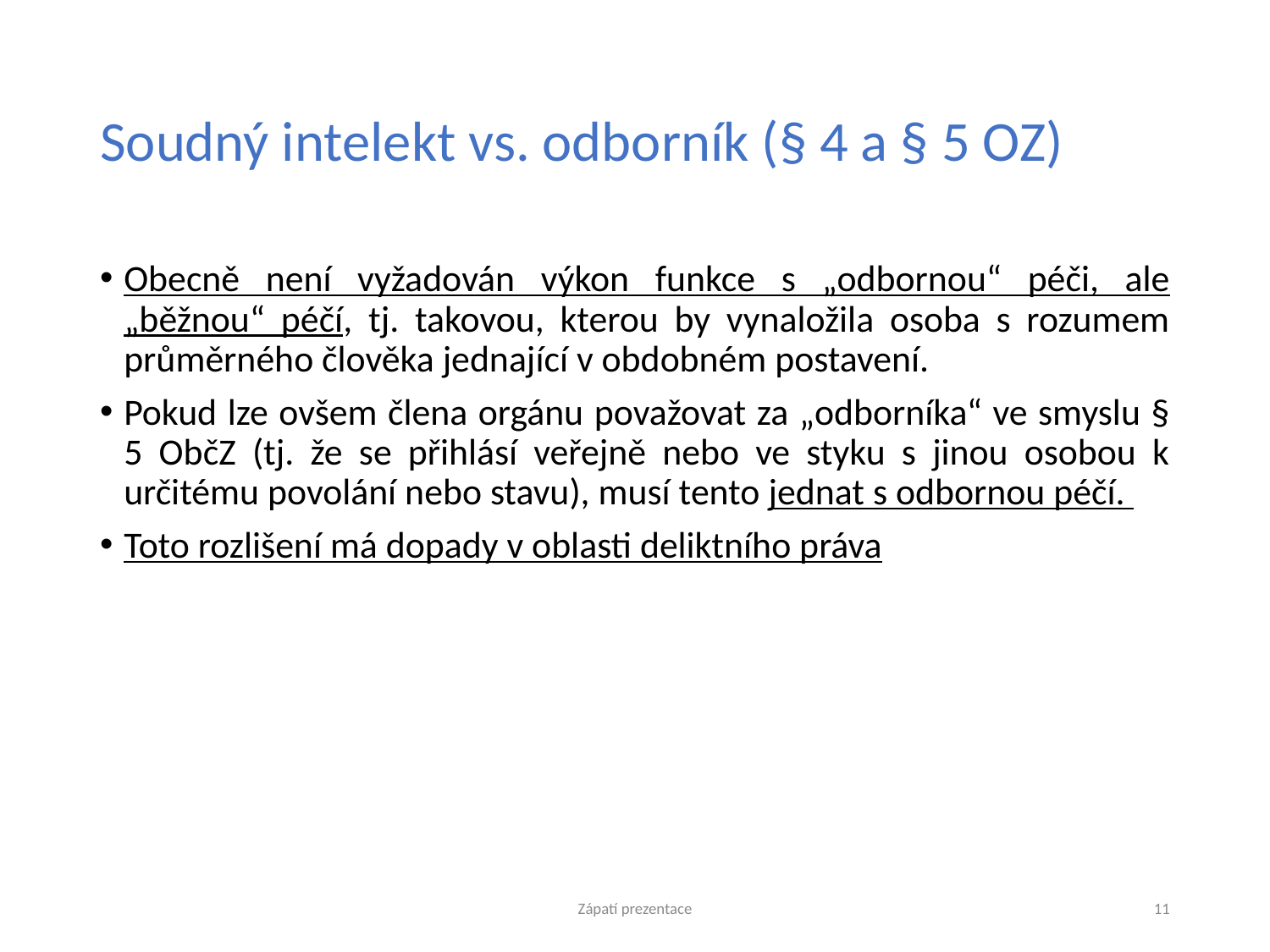

# Soudný intelekt vs. odborník (§ 4 a § 5 OZ)
Obecně není vyžadován výkon funkce s „odbornou“ péči, ale „běžnou“ péčí, tj. takovou, kterou by vynaložila osoba s rozumem průměrného člověka jednající v obdobném postavení.
Pokud lze ovšem člena orgánu považovat za „odborníka“ ve smyslu § 5 ObčZ (tj. že se přihlásí veřejně nebo ve styku s jinou osobou k určitému povolání nebo stavu), musí tento jednat s odbornou péčí.
Toto rozlišení má dopady v oblasti deliktního práva

Zápatí prezentace
11